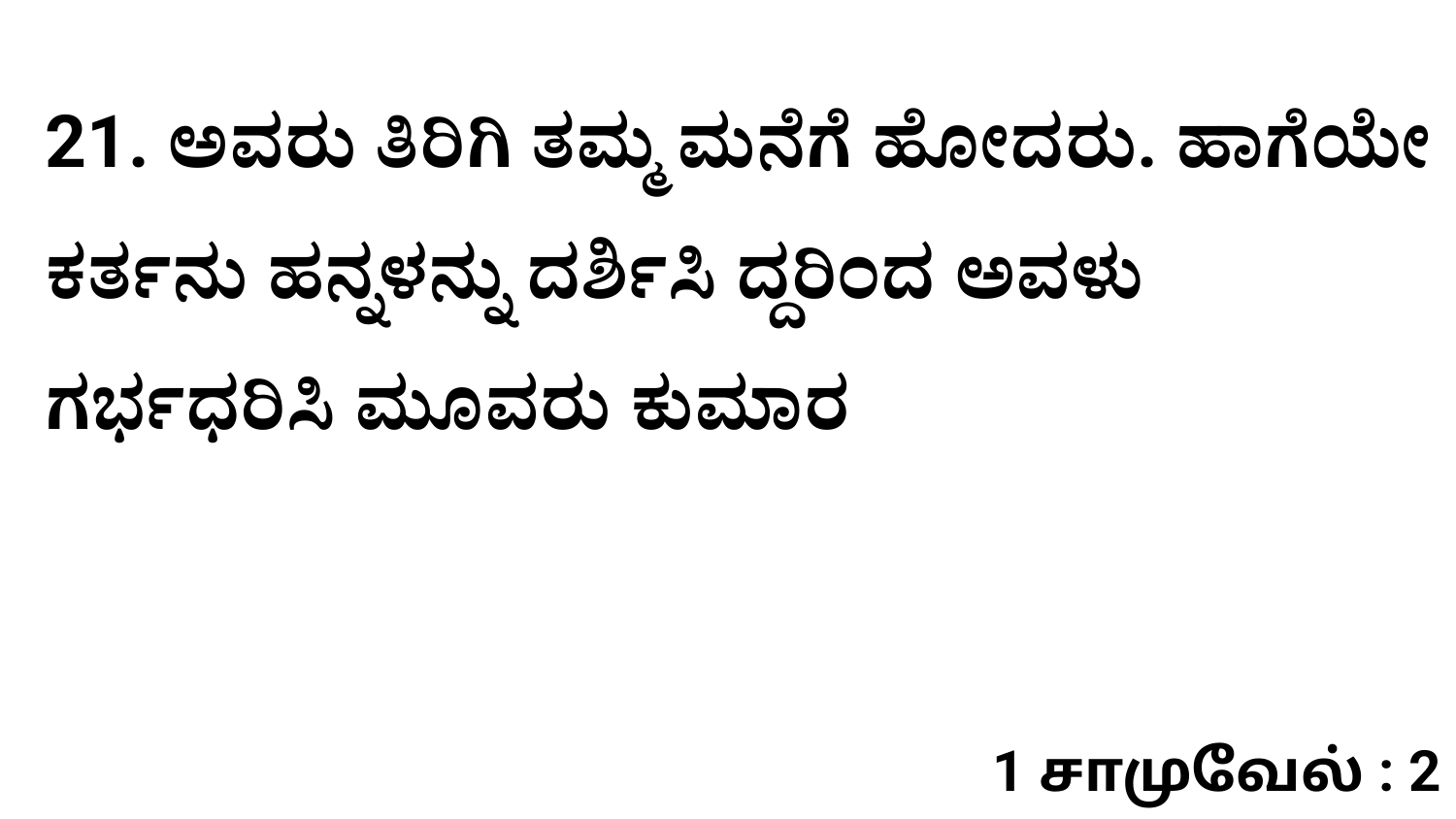

21. ಅವರು ತಿರಿಗಿ ತಮ್ಮ ಮನೆಗೆ ಹೋದರು. ಹಾಗೆಯೇ ಕರ್ತನು ಹನ್ನಳನ್ನು ದರ್ಶಿಸಿ ದ್ದರಿಂದ ಅವಳು ಗರ್ಭಧರಿಸಿ ಮೂವರು ಕುಮಾರ
1 சாமுவேல் : 2